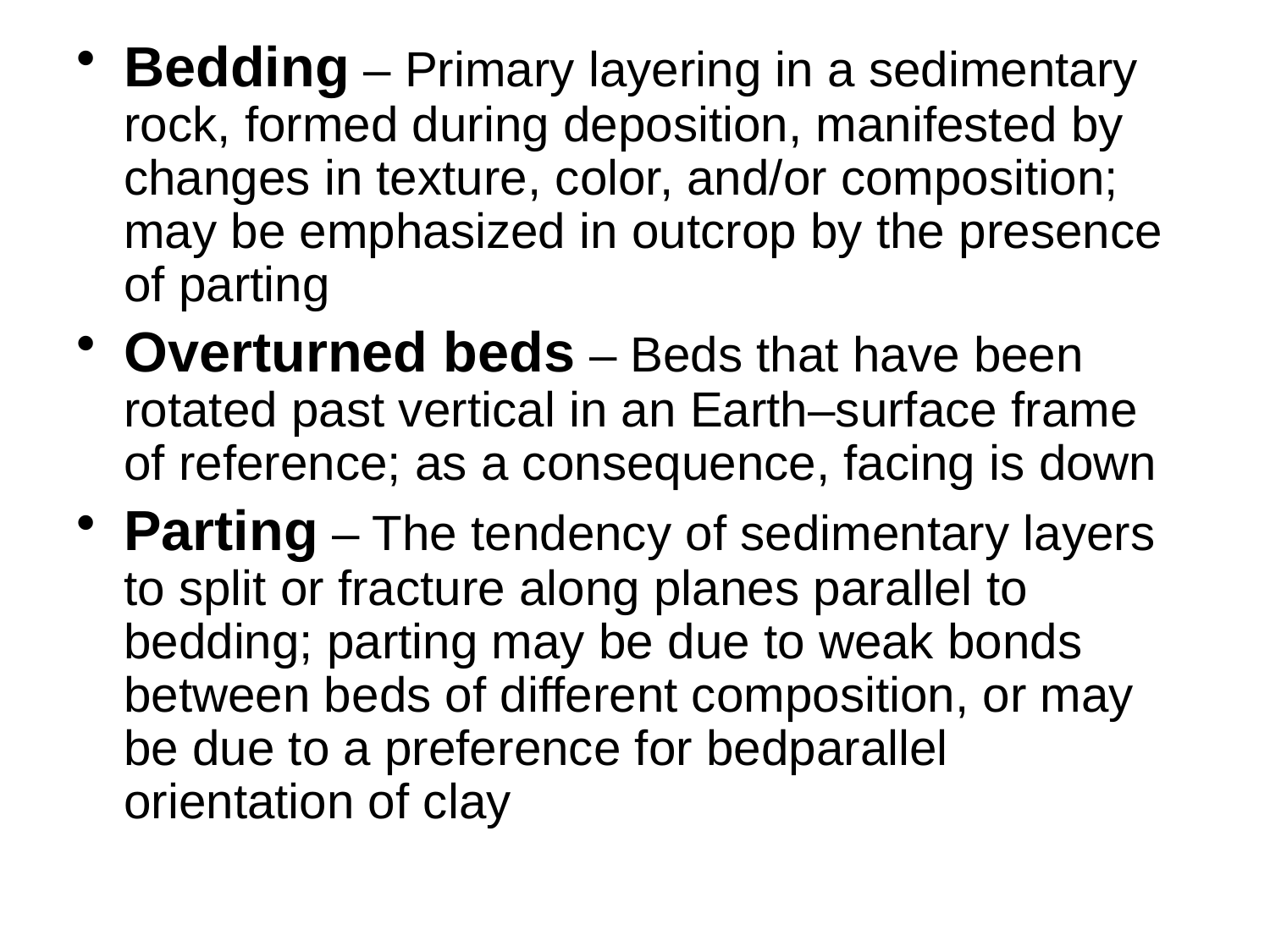

Bedding – Primary layering in a sedimentary rock, formed during deposition, manifested by changes in texture, color, and/or composition; may be emphasized in outcrop by the presence of parting
Overturned beds – Beds that have been rotated past vertical in an Earth–surface frame of reference; as a consequence, facing is down
Parting – The tendency of sedimentary layers to split or fracture along planes parallel to bedding; parting may be due to weak bonds between beds of different composition, or may be due to a preference for bedparallel orientation of clay